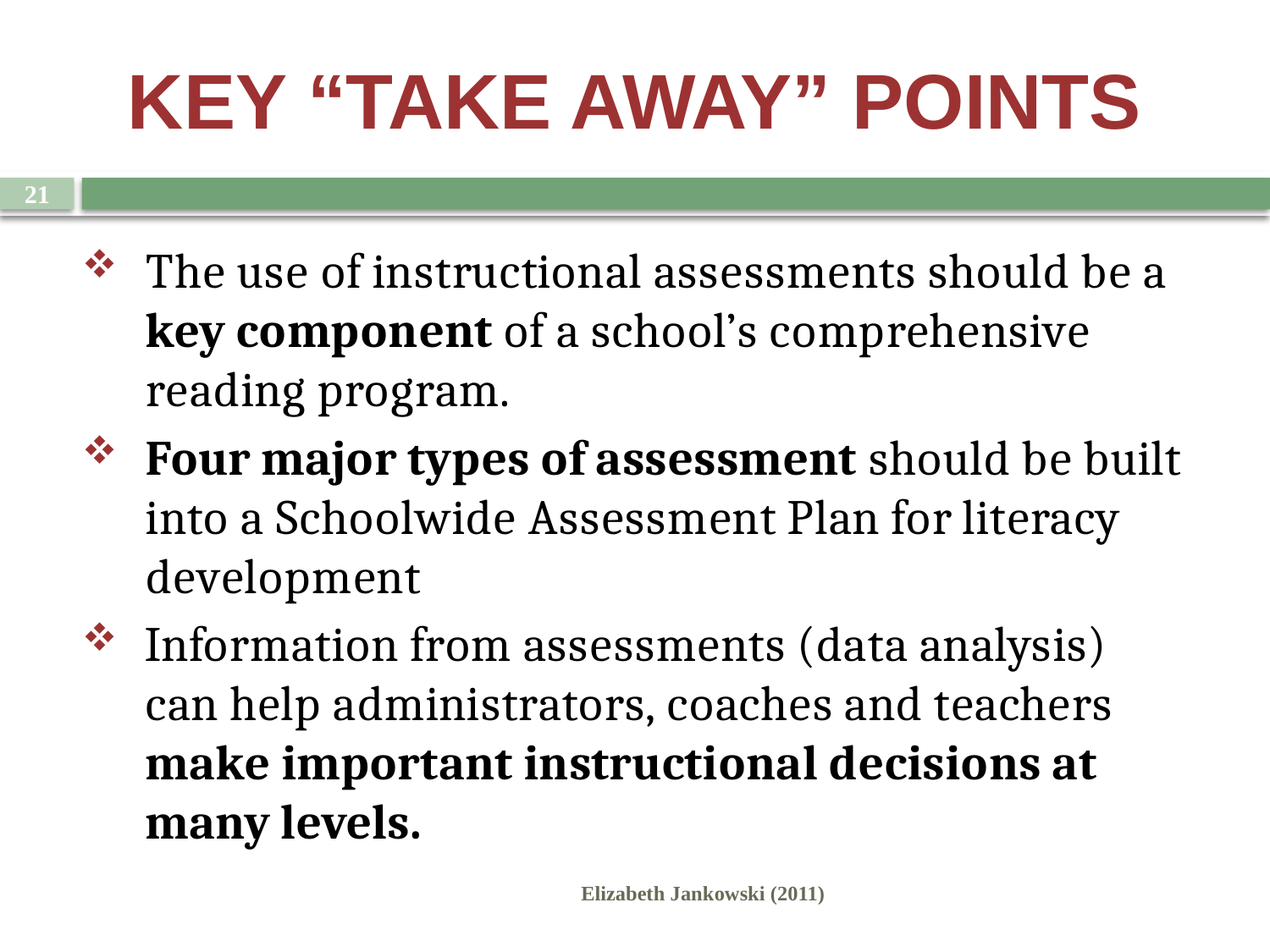

# KEY “TAKE AWAY” POINTS
Elizabeth Jankowski (2011)
The use of instructional assessments should be a key component of a school’s comprehensive reading program.
Four major types of assessment should be built into a Schoolwide Assessment Plan for literacy development
Information from assessments (data analysis) can help administrators, coaches and teachers make important instructional decisions at many levels.
21